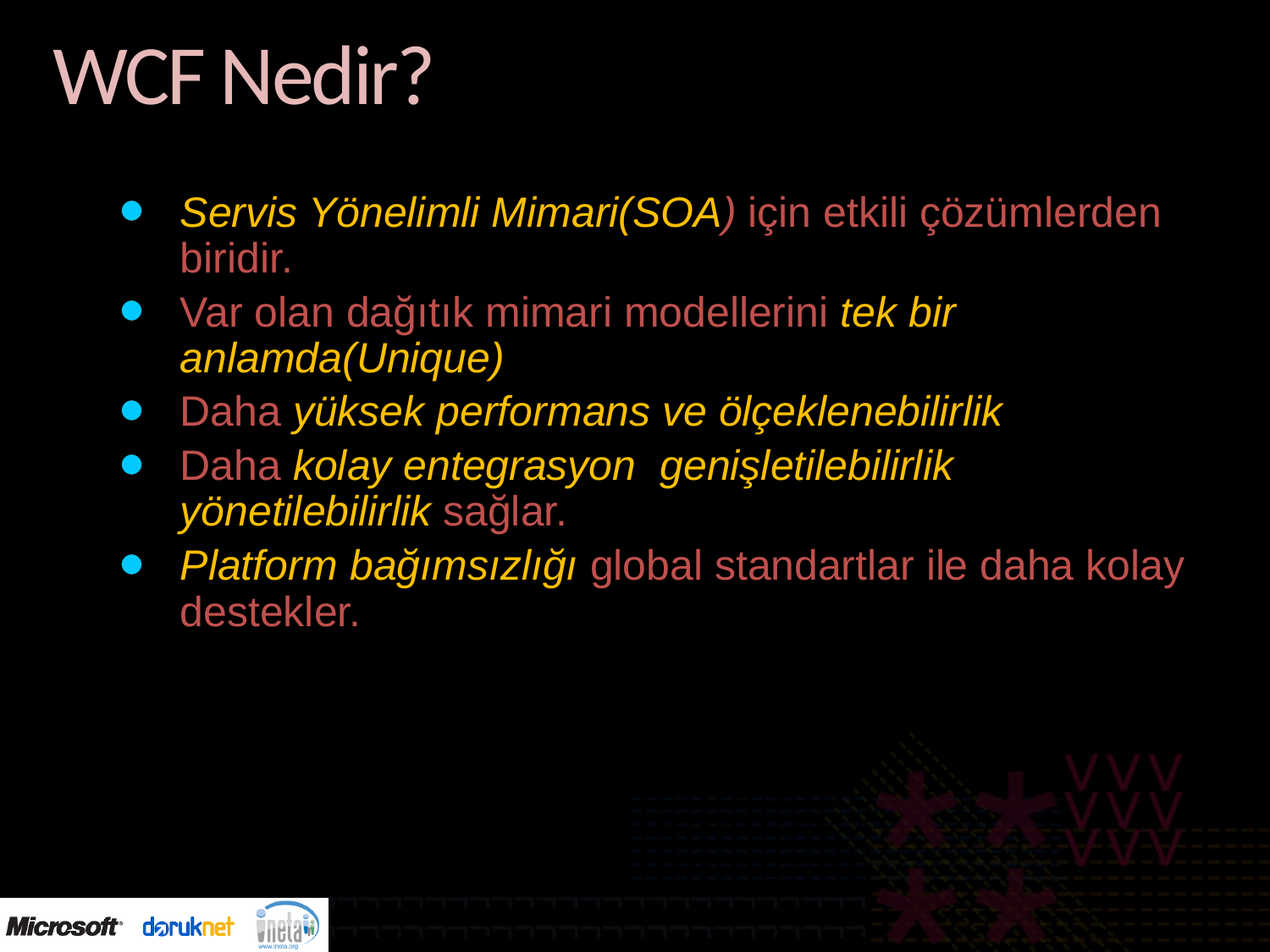

# WCF Nedir?
Servis Yönelimli Mimari(SOA) için etkili çözümlerden biridir.
Var olan dağıtık mimari modellerini tek bir anlamda(Unique) ele alır.
Daha yüksek performans ve ölçeklenebilirlik sunar.
Daha kolay entegrasyon, genişletilebilirlik, yönetilebilirlik sağlar.
Platform bağımsızlığı global standartlar ile daha kolay destekler.